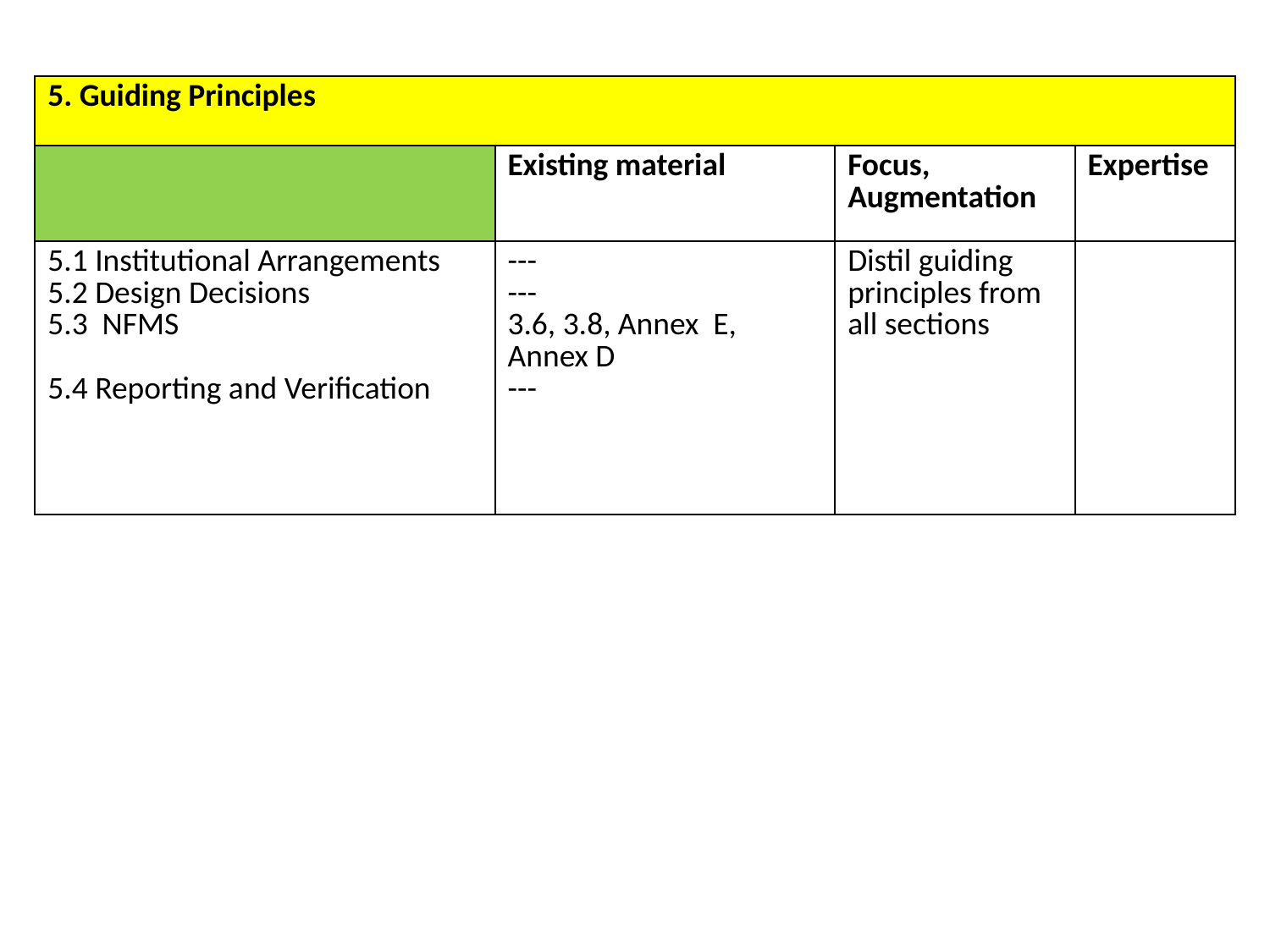

| 5. Guiding Principles |  |  |  |
| --- | --- | --- | --- |
|  | Existing material | Focus, Augmentation | Expertise |
| 5.1 Institutional Arrangements 5.2 Design Decisions 5.3 NFMS 5.4 Reporting and Verification | --- --- 3.6, 3.8, Annex E, Annex D --- | Distil guiding principles from all sections |  |